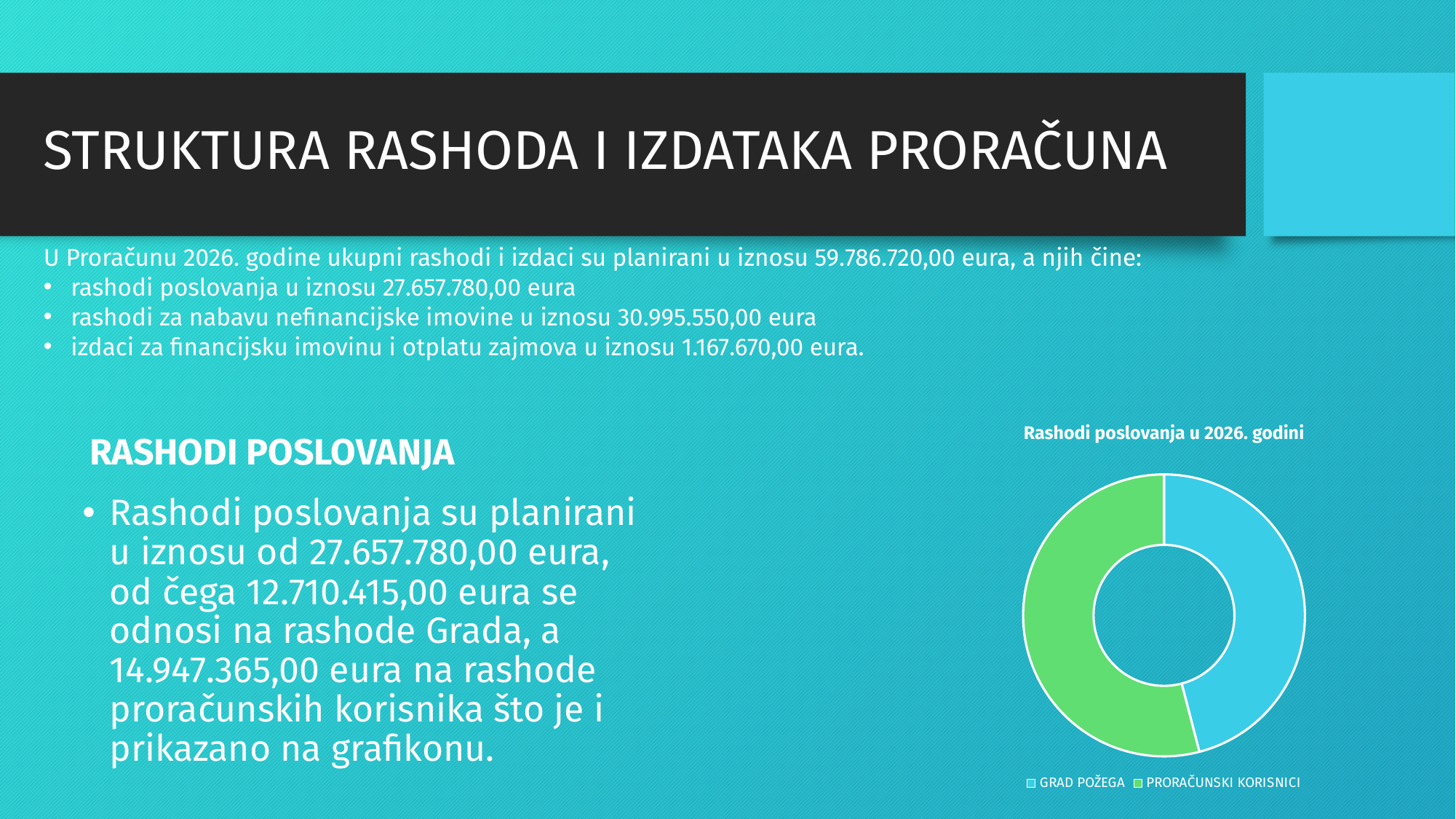

# STRUKTURA RASHODA I IZDATAKA PRORAČUNA
U Proračunu 2026. godine ukupni rashodi i izdaci su planirani u iznosu 59.786.720,00 eura, a njih čine:
rashodi poslovanja u iznosu 27.657.780,00 eura
rashodi za nabavu nefinancijske imovine u iznosu 30.995.550,00 eura
izdaci za financijsku imovinu i otplatu zajmova u iznosu 1.167.670,00 eura.

RASHODI POSLOVANJA
Rashodi poslovanja u 2026. godini

### Chart

| Category |  |
|---|---|
| GRAD POŽEGA | 12710415.0 |
| PRORAČUNSKI KORISNICI | 14947365.0 |
Rashodi poslovanja su planirani u iznosu od 27.657.780,00 eura, od čega 12.710.415,00 eura se odnosi na rashode Grada, a 14.947.365,00 eura na rashode proračunskih korisnika što je i prikazano na grafikonu.